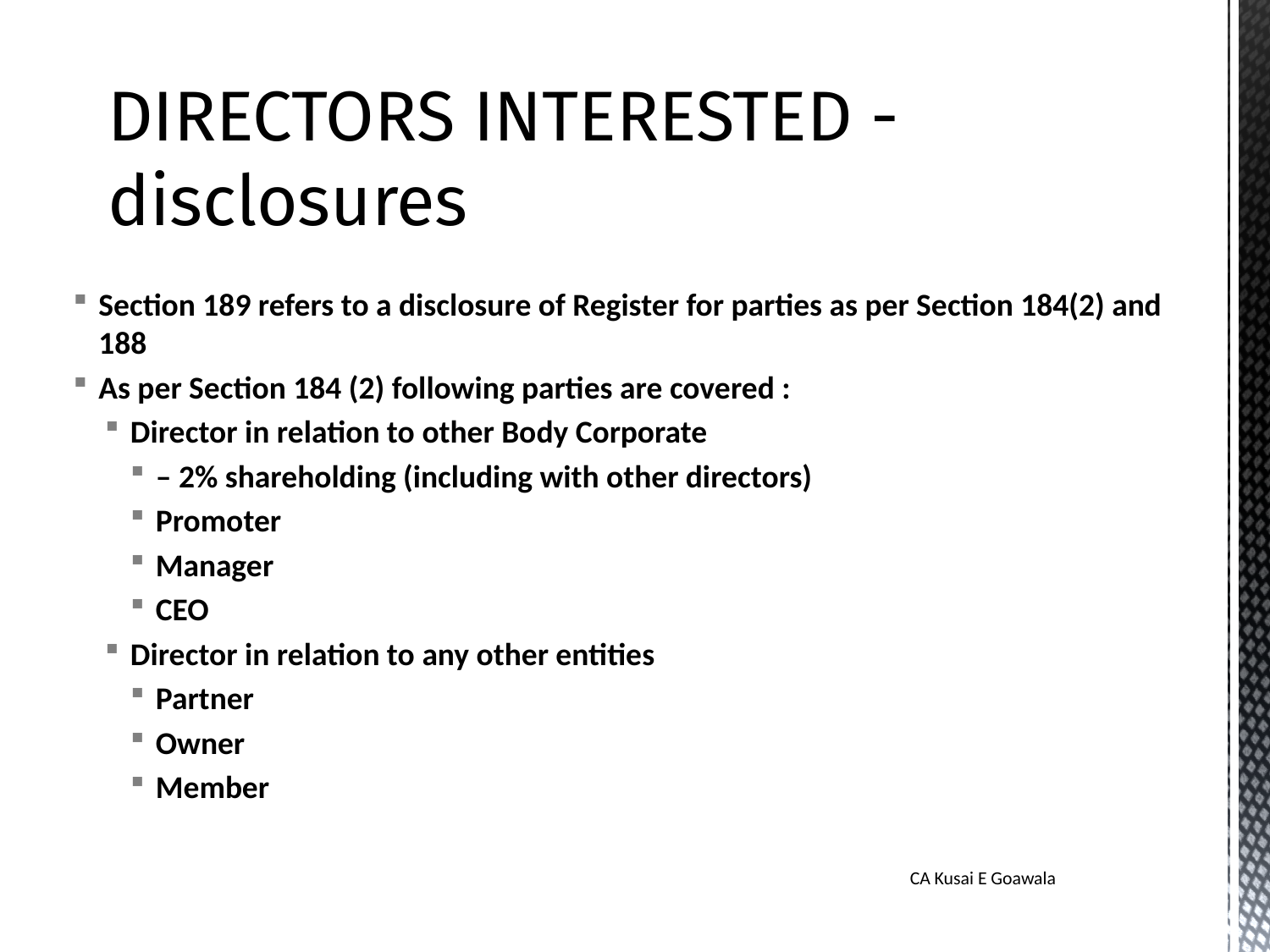

# DIRECTORS INTERESTED - disclosures
Section 189 refers to a disclosure of Register for parties as per Section 184(2) and 188
As per Section 184 (2) following parties are covered :
Director in relation to other Body Corporate
– 2% shareholding (including with other directors)
Promoter
Manager
CEO
Director in relation to any other entities
Partner
Owner
Member

CA Kusai E Goawala